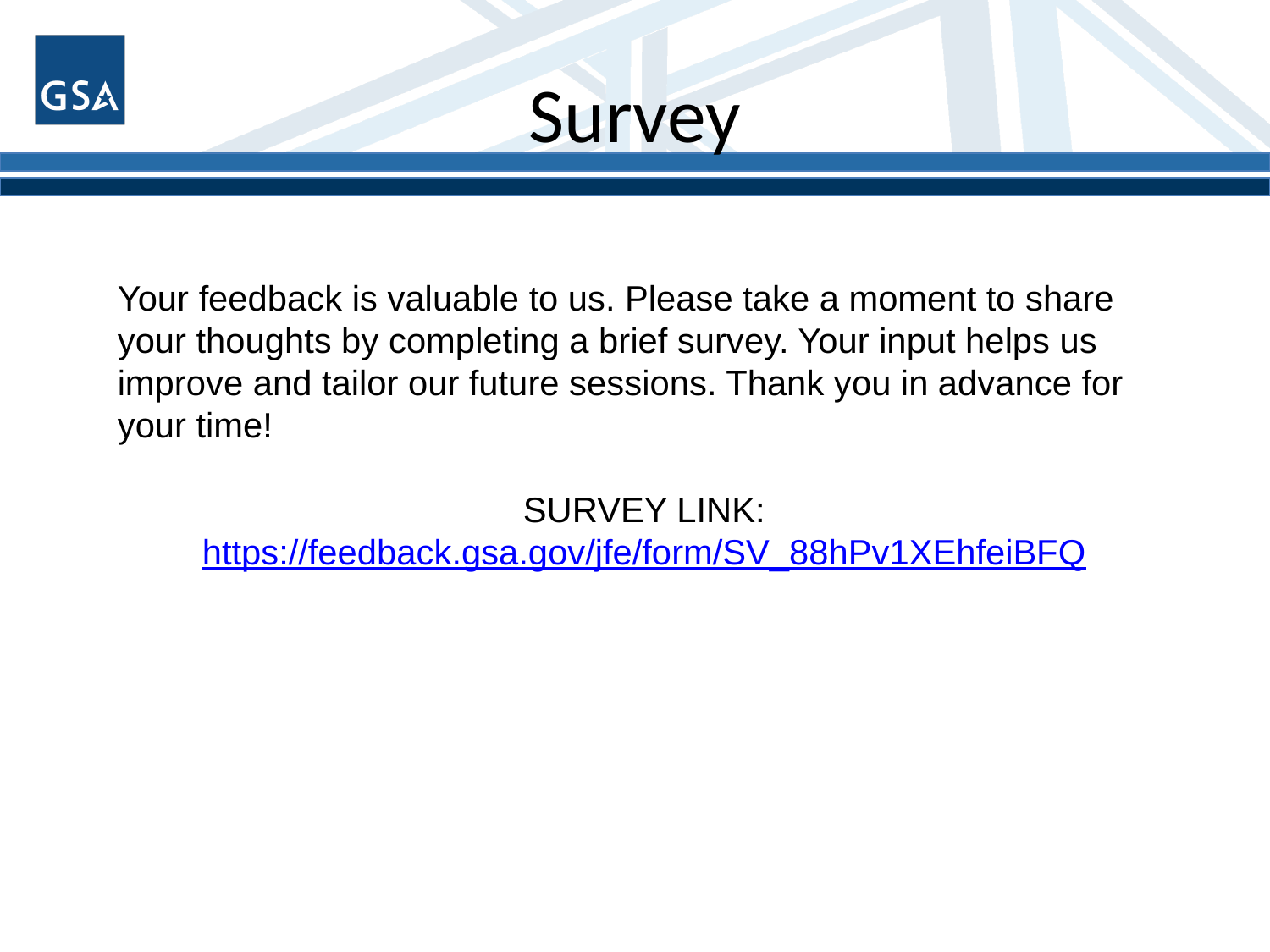

# Survey
Your feedback is valuable to us. Please take a moment to share your thoughts by completing a brief survey. Your input helps us improve and tailor our future sessions. Thank you in advance for your time!

SURVEY LINK:
https://feedback.gsa.gov/jfe/form/SV_88hPv1XEhfeiBFQ